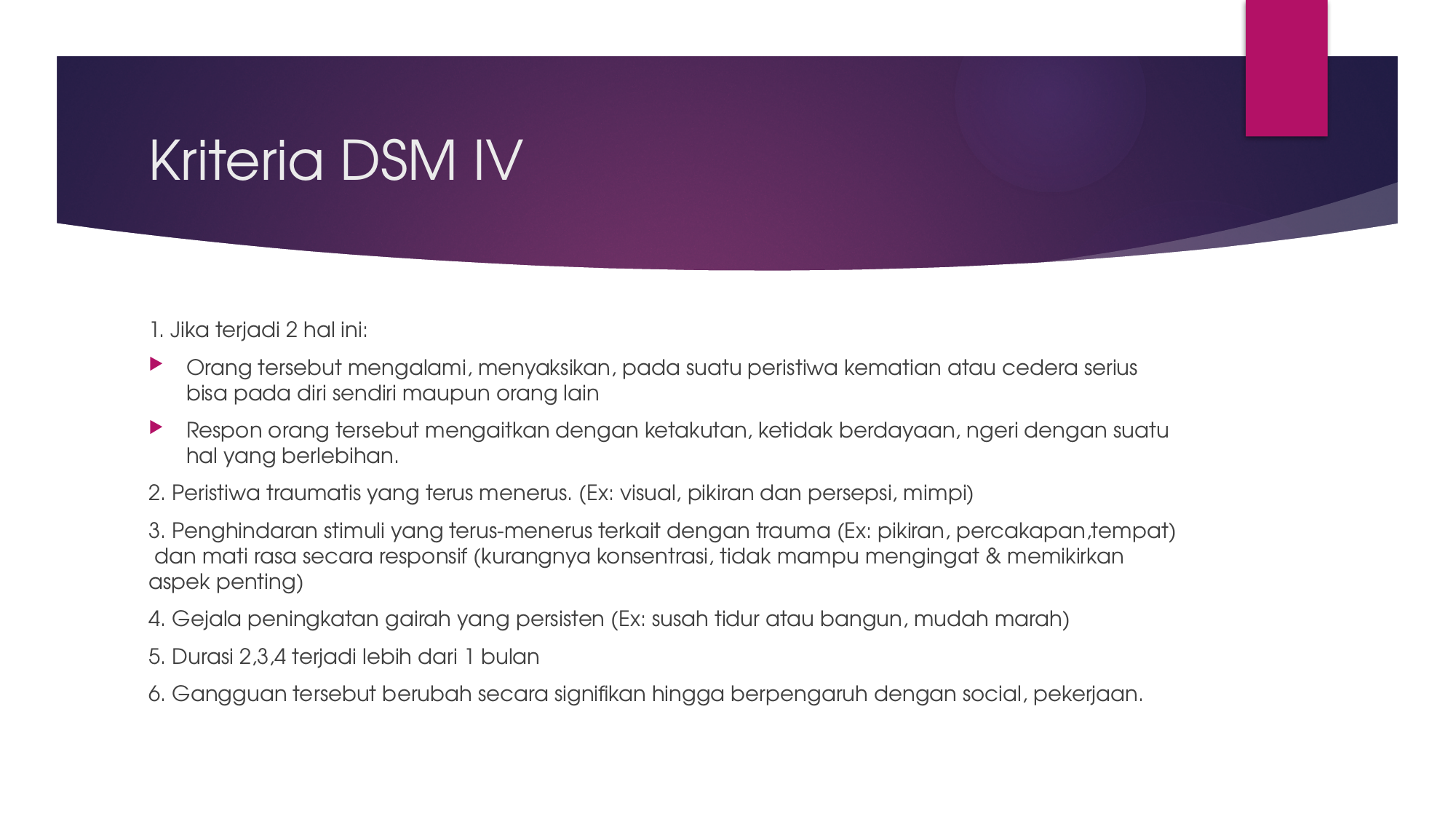

# Kriteria DSM IV
1. Jika terjadi 2 hal ini:
Orang tersebut mengalami, menyaksikan, pada suatu peristiwa kematian atau cedera serius bisa pada diri sendiri maupun orang lain
Respon orang tersebut mengaitkan dengan ketakutan, ketidak berdayaan, ngeri dengan suatu hal yang berlebihan.
2. Peristiwa traumatis yang terus menerus. (Ex: visual, pikiran dan persepsi, mimpi)
3. Penghindaran stimuli yang terus-menerus terkait dengan trauma (Ex: pikiran, percakapan,tempat)  dan mati rasa secara responsif (kurangnya konsentrasi, tidak mampu mengingat & memikirkan aspek penting)
4. Gejala peningkatan gairah yang persisten (Ex: susah tidur atau bangun, mudah marah)
5. Durasi 2,3,4 terjadi lebih dari 1 bulan
6. Gangguan tersebut berubah secara signifikan hingga berpengaruh dengan social, pekerjaan.